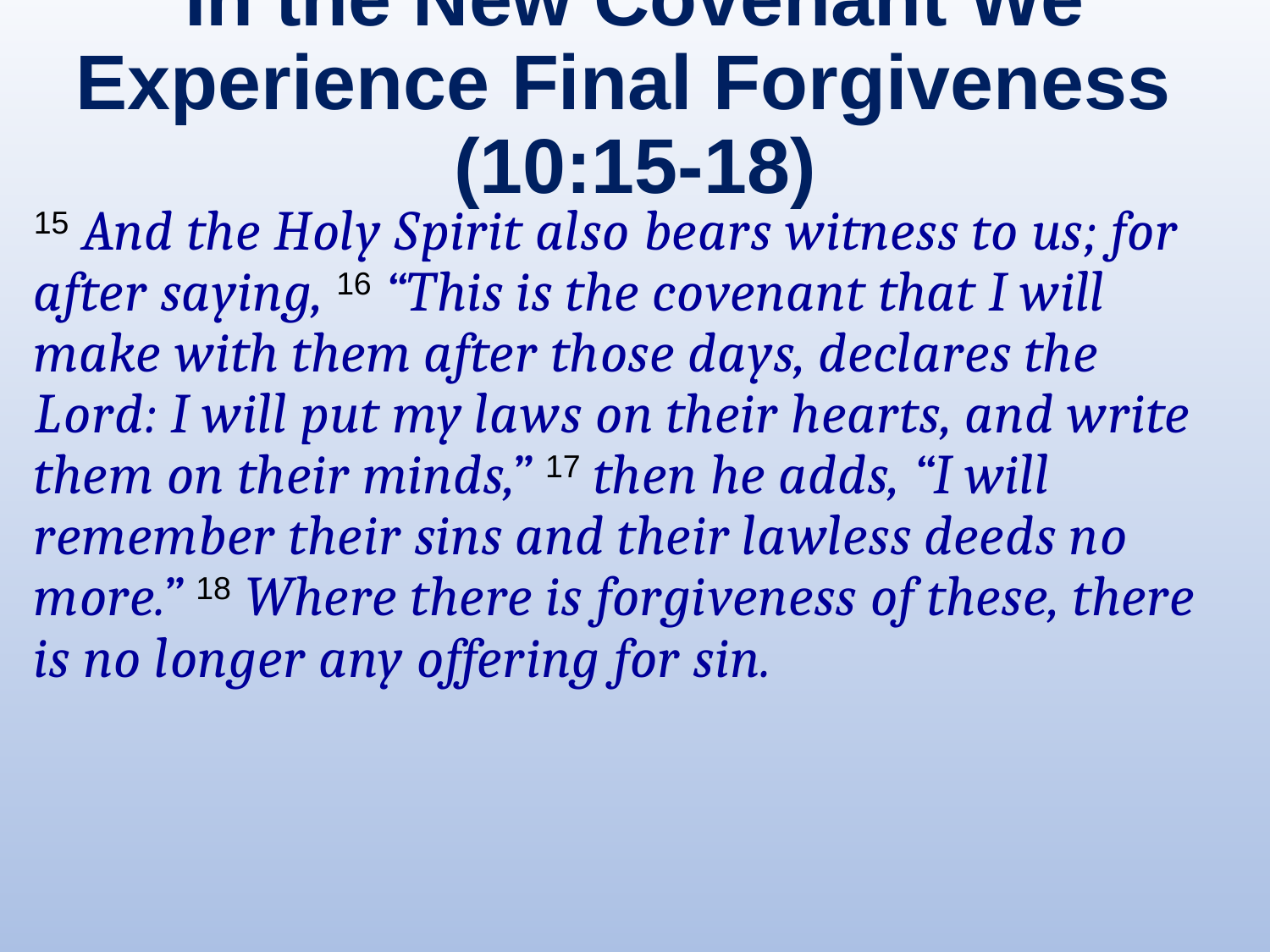

# In the New Covenant We Experience Final Forgiveness  (10:15-18)
15 And the Holy Spirit also bears witness to us; for after saying, 16 “This is the covenant that I will make with them after those days, declares the Lord: I will put my laws on their hearts, and write them on their minds,” 17 then he adds, “I will remember their sins and their lawless deeds no more.” 18 Where there is forgiveness of these, there is no longer any offering for sin.